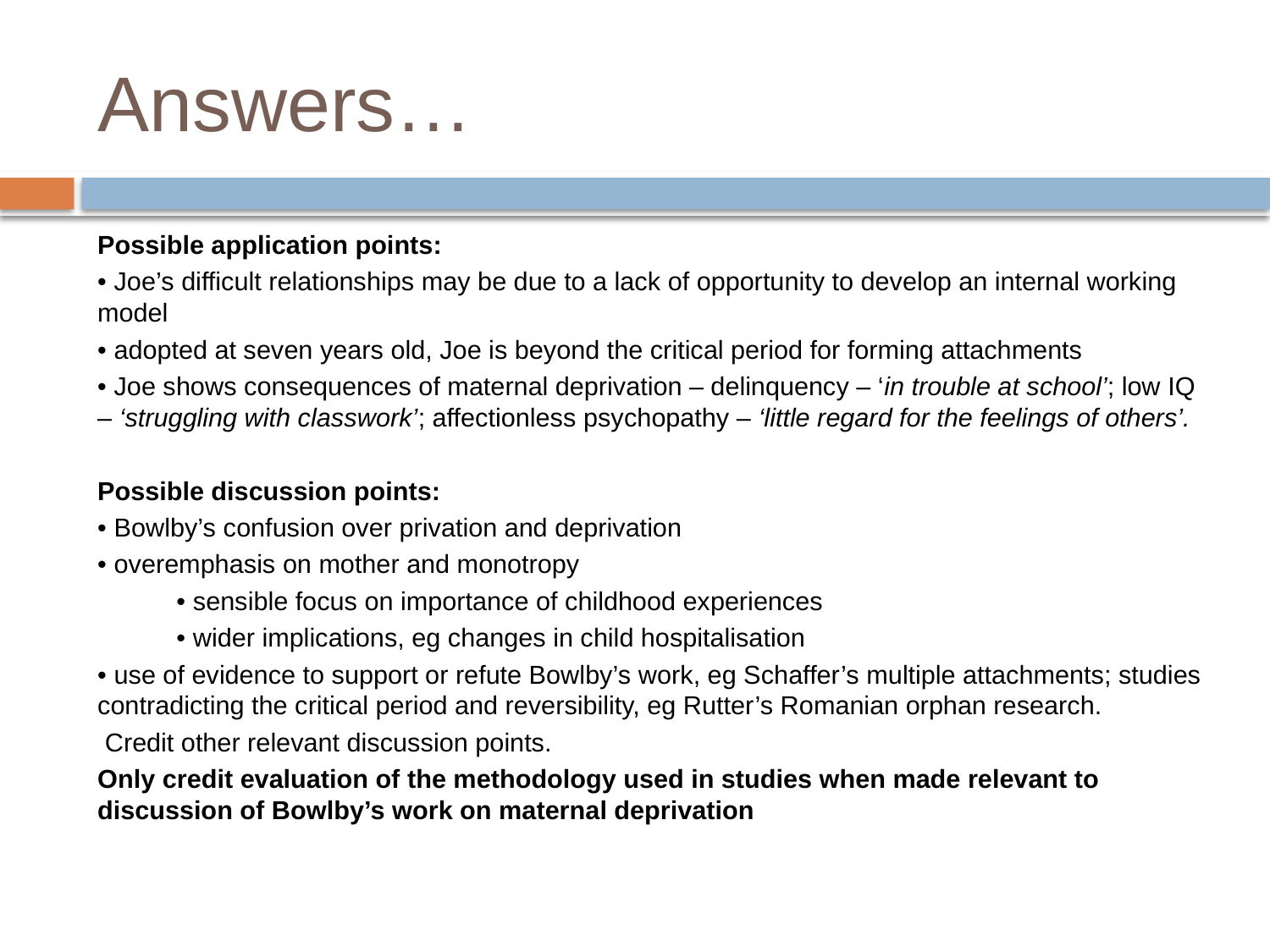

# Answers…
Possible application points:
• Joe’s difficult relationships may be due to a lack of opportunity to develop an internal working model
• adopted at seven years old, Joe is beyond the critical period for forming attachments
• Joe shows consequences of maternal deprivation – delinquency – ‘in trouble at school’; low IQ – ‘struggling with classwork’; affectionless psychopathy – ‘little regard for the feelings of others’.

Possible discussion points:
• Bowlby’s confusion over privation and deprivation
• overemphasis on mother and monotropy
           • sensible focus on importance of childhood experiences
           • wider implications, eg changes in child hospitalisation
• use of evidence to support or refute Bowlby’s work, eg Schaffer’s multiple attachments; studies contradicting the critical period and reversibility, eg Rutter’s Romanian orphan research.
 Credit other relevant discussion points.
Only credit evaluation of the methodology used in studies when made relevant to discussion of Bowlby’s work on maternal deprivation